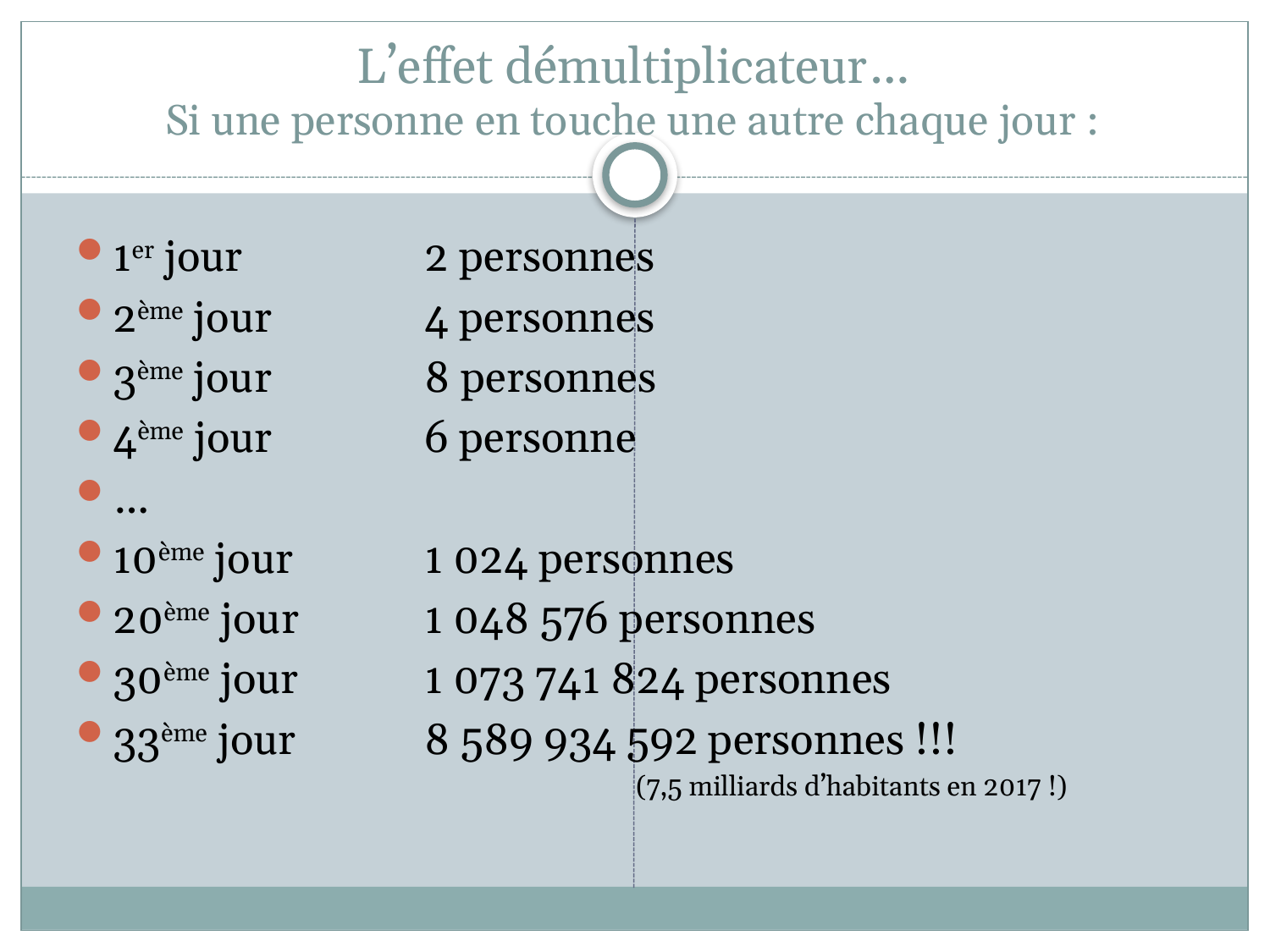

# L’effet démultiplicateur… Si une personne en touche une autre chaque jour :
1er jour			      2 personnes
2ème jour			      4 personnes
3ème jour			      8 personnes
4ème jour			      6 personne
…
10ème jour			      1 024 personnes
20ème jour			      1 048 576 personnes
30ème jour			      1 073 741 824 personnes
33ème jour			      8 589 934 592 personnes !!!
                   (7,5 milliards d’habitants en 2017 !)